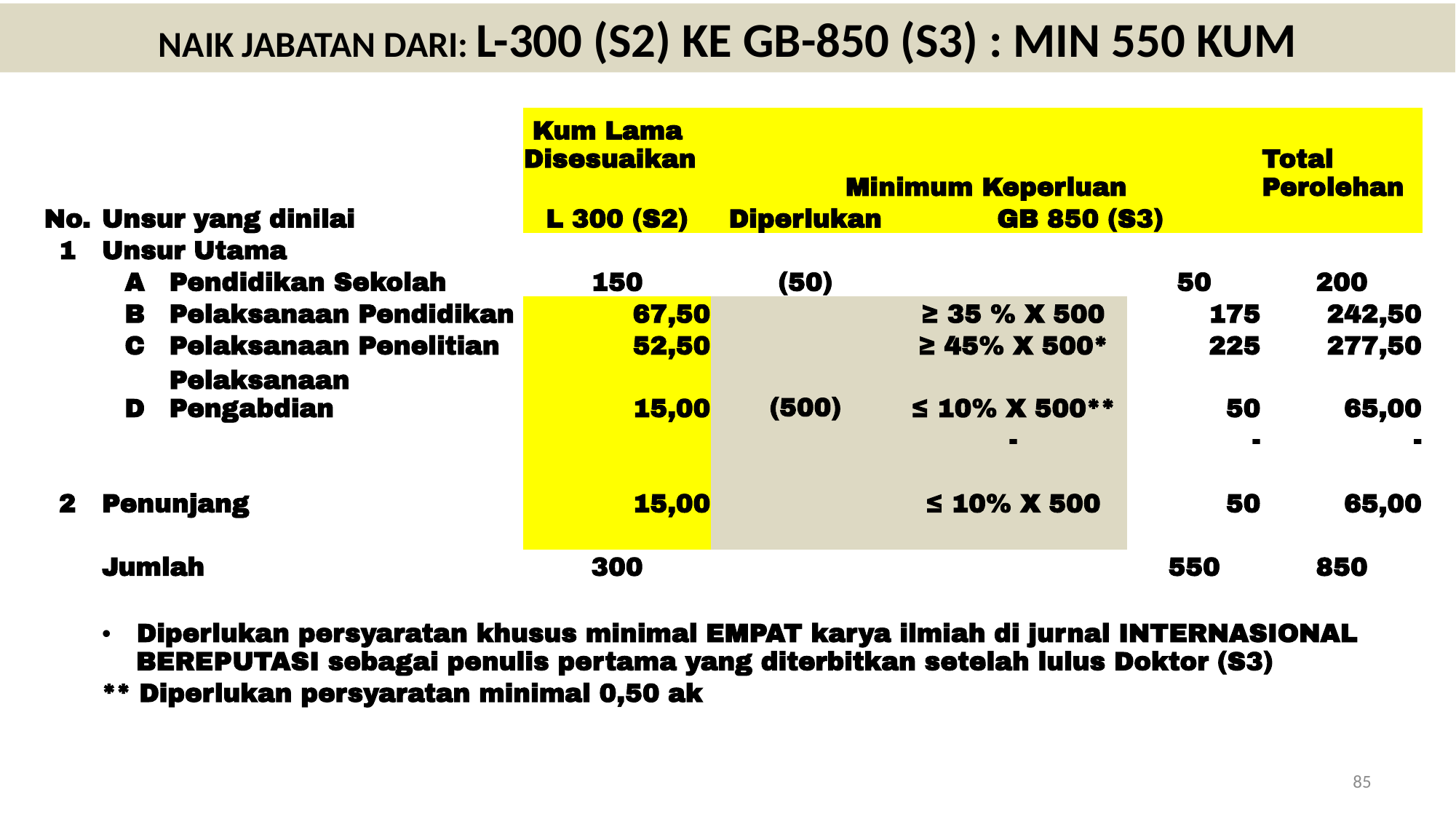

NAIK JABATAN DARI: L-300 (S2) KE GB-850 (S3) : MIN 550 KUM
|  |  |  | Kum Lama Disesuaikan | Minimum Keperluan |  |  | Total Perolehan |
| --- | --- | --- | --- | --- | --- | --- | --- |
| No. | Unsur yang dinilai |  | L 300 (S2) | Diperlukan | GB 850 (S3) |  |  |
| 1 | Unsur Utama |  |  |  |  |  |  |
|  | A | Pendidikan Sekolah | 150 | (50) |  | 50 | 200 |
|  | B | Pelaksanaan Pendidikan | 67,50 | (500) | ≥ 35 % X 500 | 175 | 242,50 |
|  | C | Pelaksanaan Penelitian | 52,50 |  | ≥ 45% X 500\* | 225 | 277,50 |
|  | D | Pelaksanaan Pengabdian | 15,00 |  | ≤ 10% X 500\*\* | 50 | 65,00 |
|  |  |  |  |  | - | - | - |
|  |  |  |  |  |  |  |  |
| 2 | Penunjang |  | 15,00 |  | ≤ 10% X 500 | 50 | 65,00 |
|  |  |  |  |  |  |  |  |
|  | Jumlah |  | 300 |  |  | 550 | 850 |
|  |  |  |  |  |  |  |  |
|  | Diperlukan persyaratan khusus minimal EMPAT karya ilmiah di jurnal INTERNASIONAL BEREPUTASI sebagai penulis pertama yang diterbitkan setelah lulus Doktor (S3) |  |  |  |  |  |  |
|  | \*\* Diperlukan persyaratan minimal 0,50 ak |  |  |  |  |  |  |
85